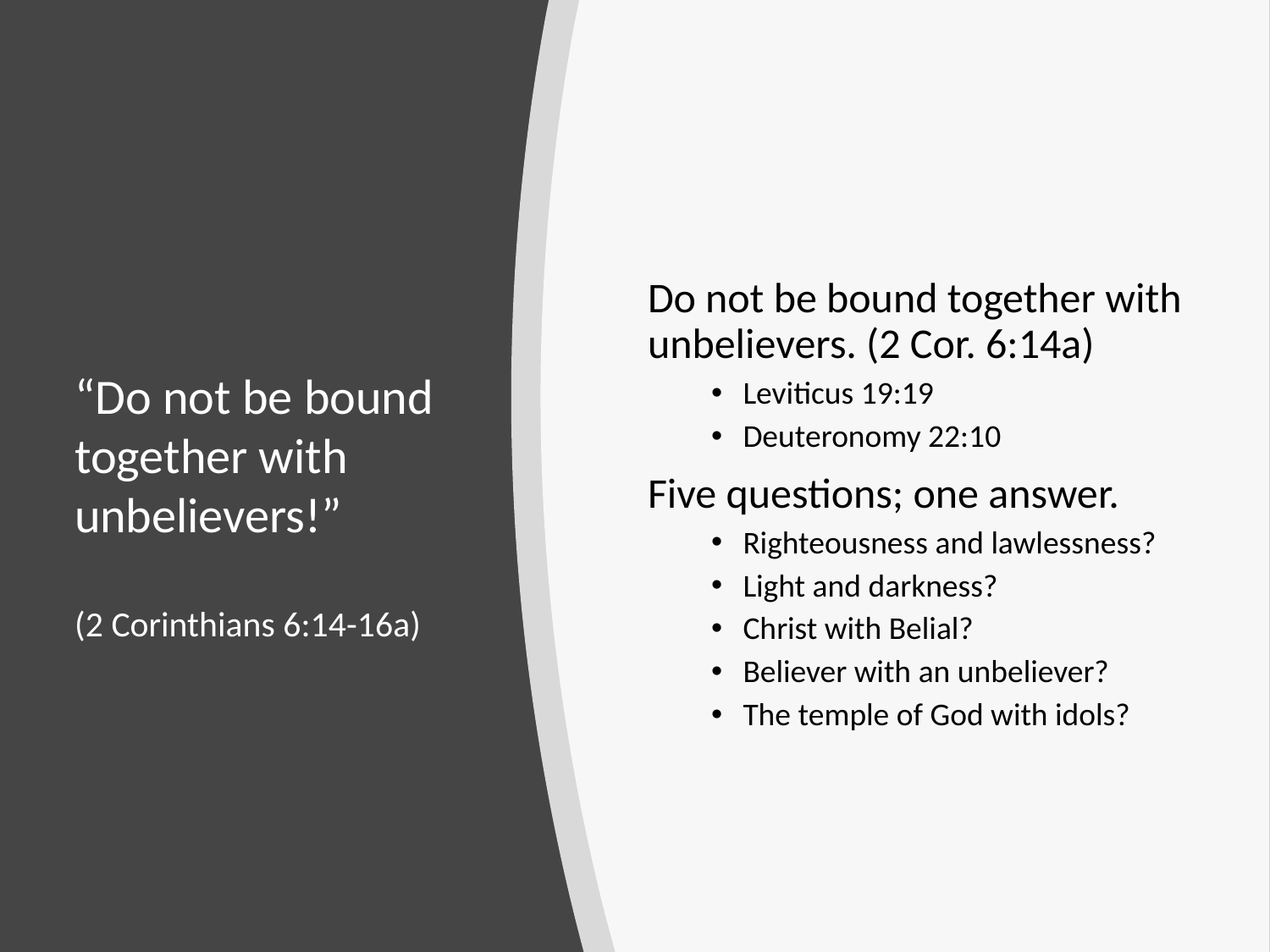

Do not be bound together with unbelievers. (2 Cor. 6:14a)
Leviticus 19:19
Deuteronomy 22:10
Five questions; one answer.
Righteousness and lawlessness?
Light and darkness?
Christ with Belial?
Believer with an unbeliever?
The temple of God with idols?
# “Do not be bound together with unbelievers!” (2 Corinthians 6:14-16a)